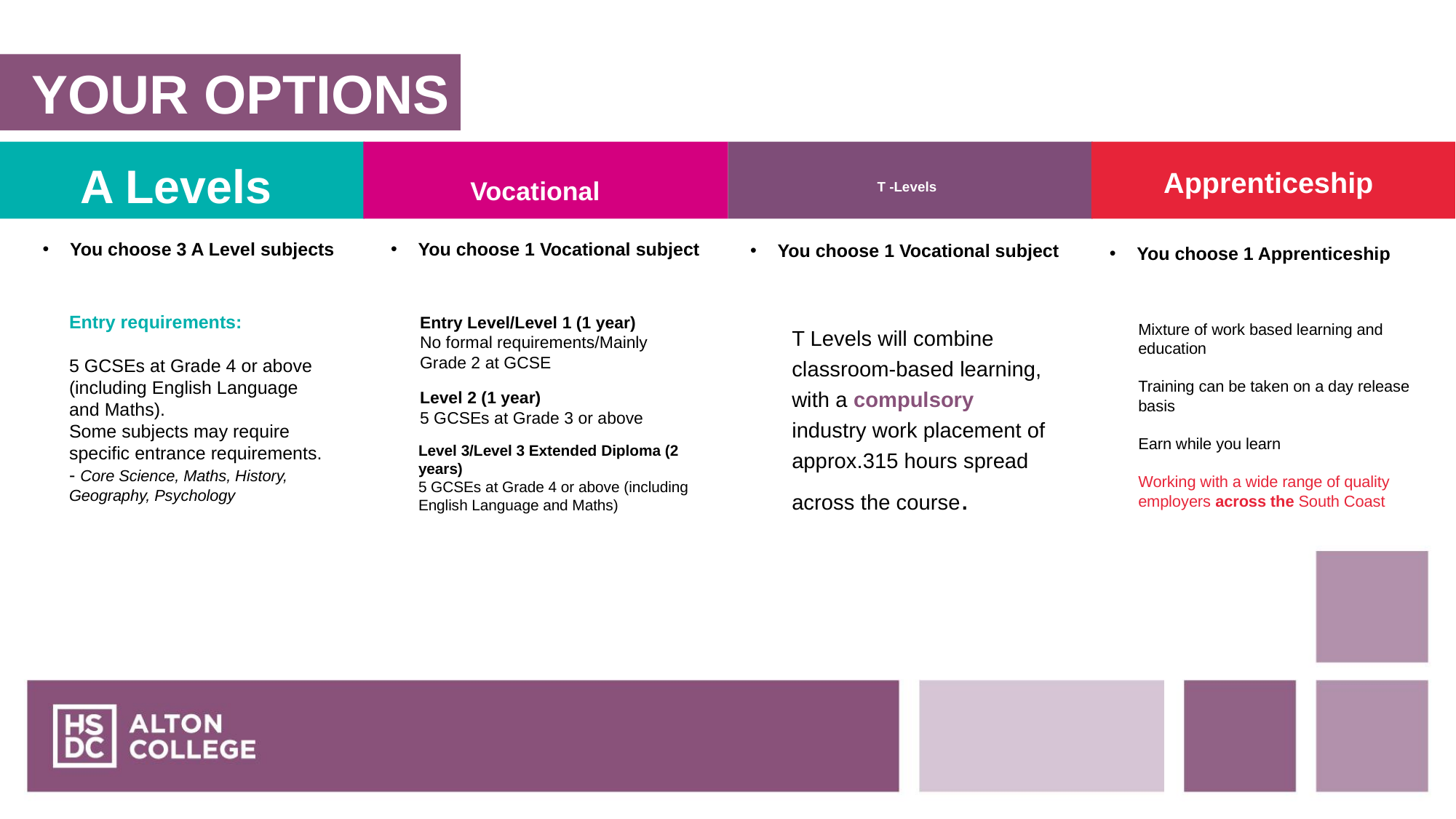

YOUR OPTIONS

# A Levels
Apprenticeship
Vocational
T -Levels
You choose 3 A Level subjects

You choose 1 Vocational subject

You choose 1 Vocational subject

You choose 1 Apprenticeship

Entry requirements:

5 GCSEs at Grade 4 or above (including English Language and Maths).
Some subjects may require specific entrance requirements.
- Core Science, Maths, History, Geography, Psychology
Entry Level/Level 1 (1 year)
No formal requirements/Mainly
Grade 2 at GCSE
Mixture of work based learning and education

Training can be taken on a day release basis

Earn while you learn

Working with a wide range of quality employers across the South Coast
T Levels will combine classroom-based learning, with a compulsory industry work placement of approx.315 hours spread across the course.
Level 2 (1 year)
5 GCSEs at Grade 3 or above
Level 3/Level 3 Extended Diploma (2 years)
5 GCSEs at Grade 4 or above (including English Language and Maths)